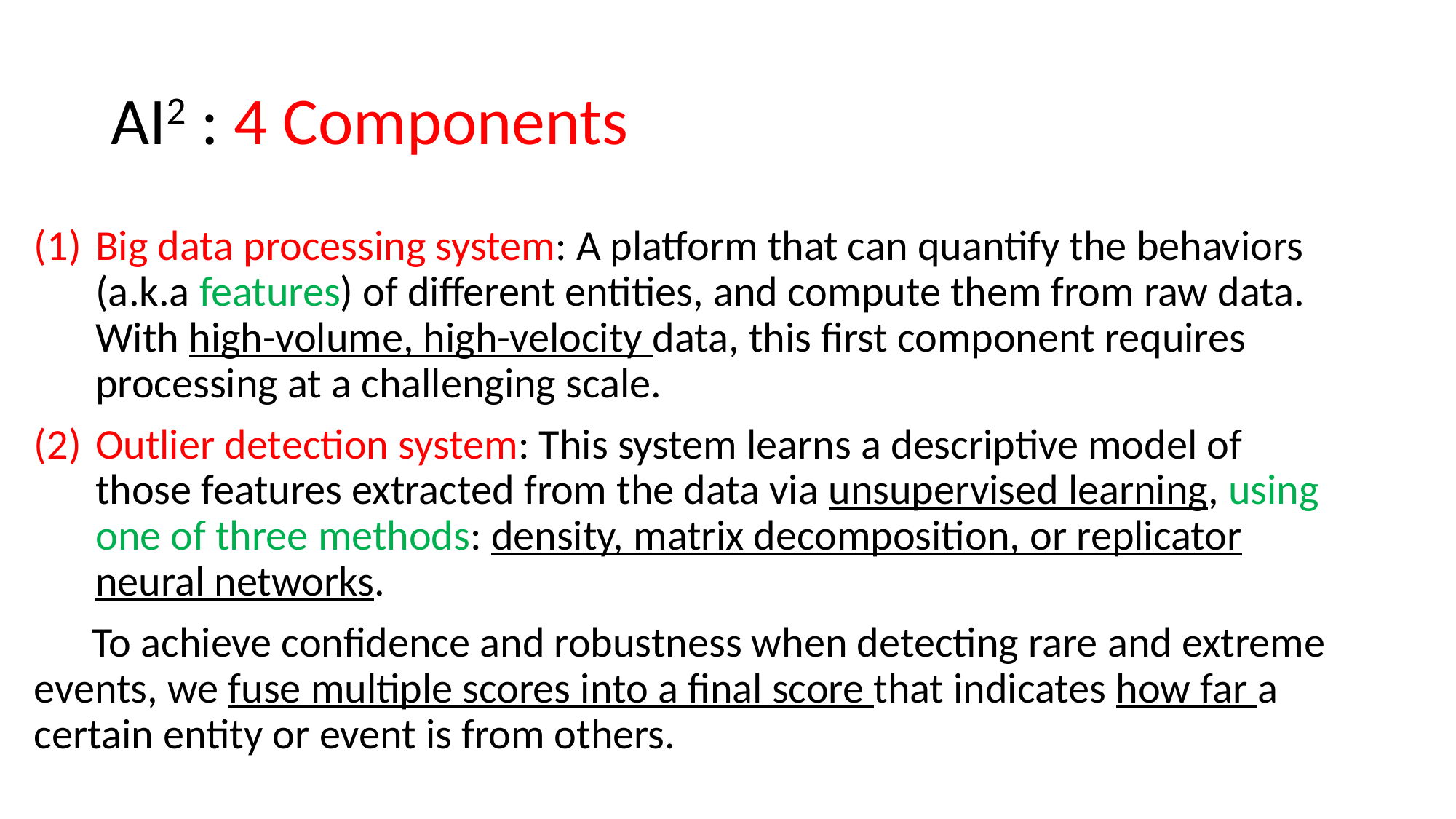

# AI2 : 4 Components
Big data processing system: A platform that can quantify the behaviors (a.k.a features) of different entities, and compute them from raw data. With high-volume, high-velocity data, this first component requires processing at a challenging scale.
Outlier detection system: This system learns a descriptive model of those features extracted from the data via unsupervised learning, using one of three methods: density, matrix decomposition, or replicator neural networks.
      To achieve confidence and robustness when detecting rare and extreme events, we fuse multiple scores into a final score that indicates how far a certain entity or event is from others.